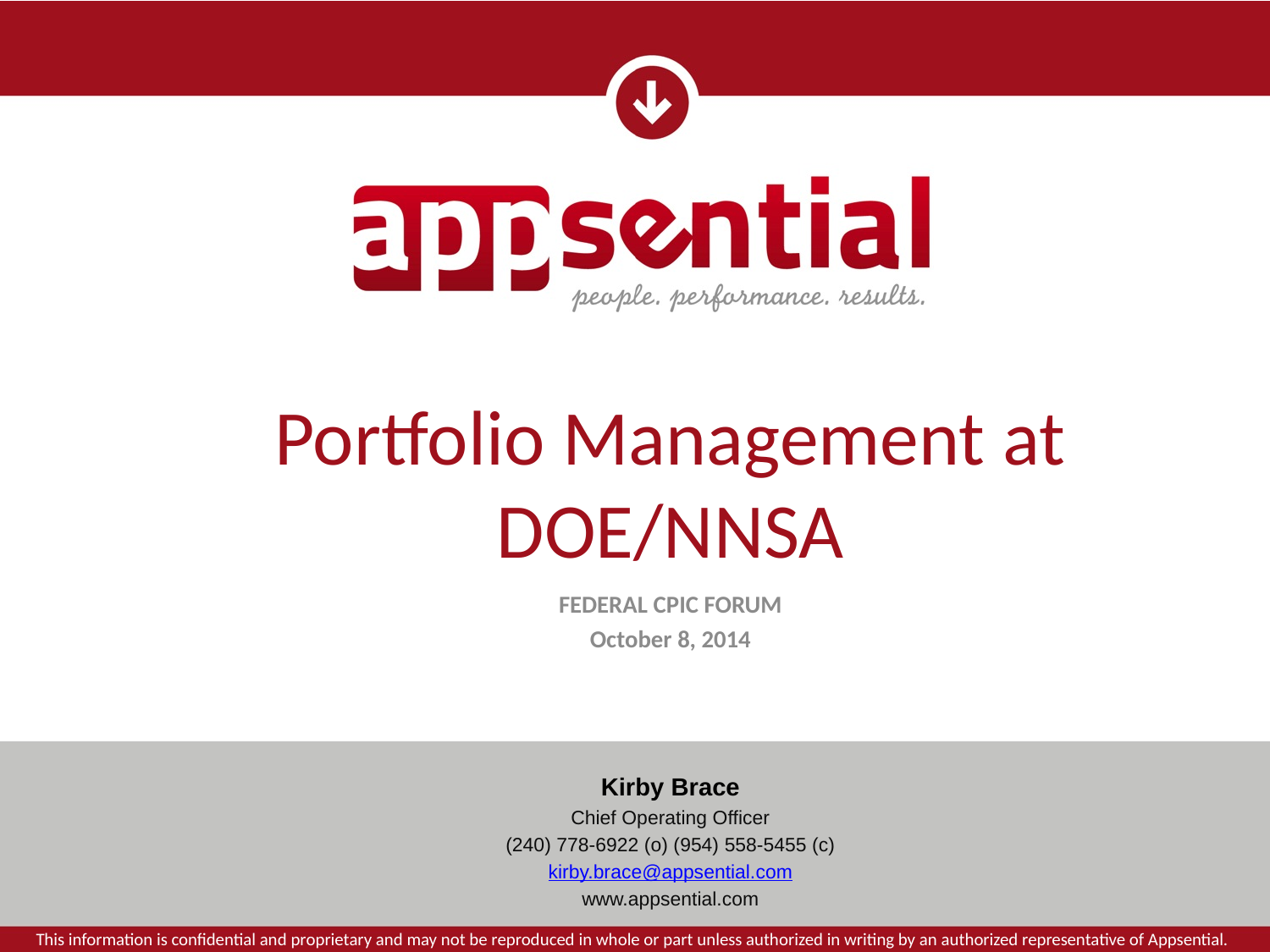

# Portfolio Management at DOE/NNSA
FEDERAL CPIC FORUM
October 8, 2014
Kirby Brace
Chief Operating Officer
(240) 778-6922 (o) (954) 558-5455 (c)
kirby.brace@appsential.com
www.appsential.com
This information is confidential and proprietary and may not be reproduced in whole or part unless authorized in writing by an authorized representative of Appsential.